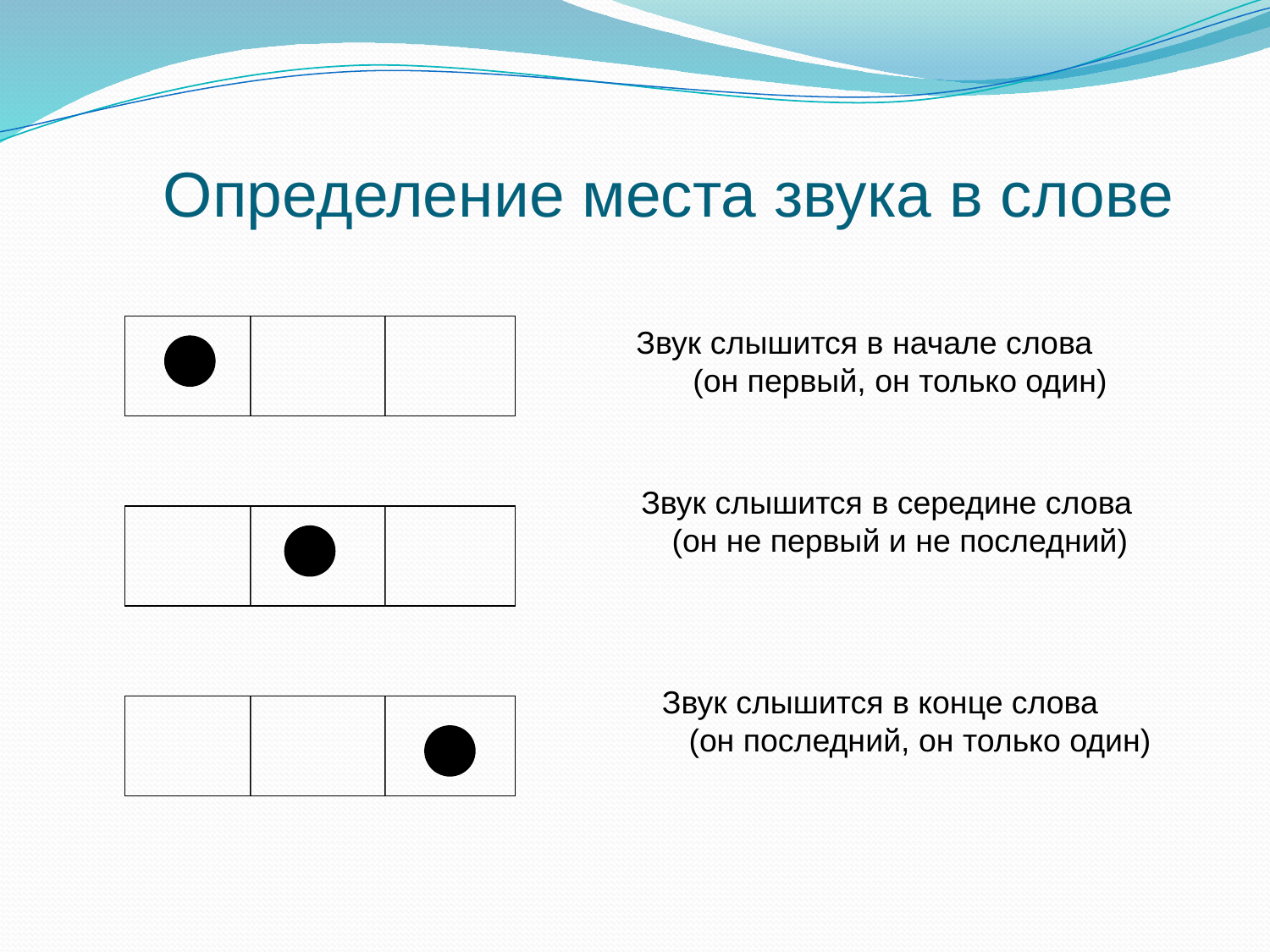

Определение места звука в слове

Звук слышится в начале слова         (он первый, он только один)

Звук слышится в середине слова    (он не первый и не последний)

Звук слышится в конце слова          (он последний, он только один)